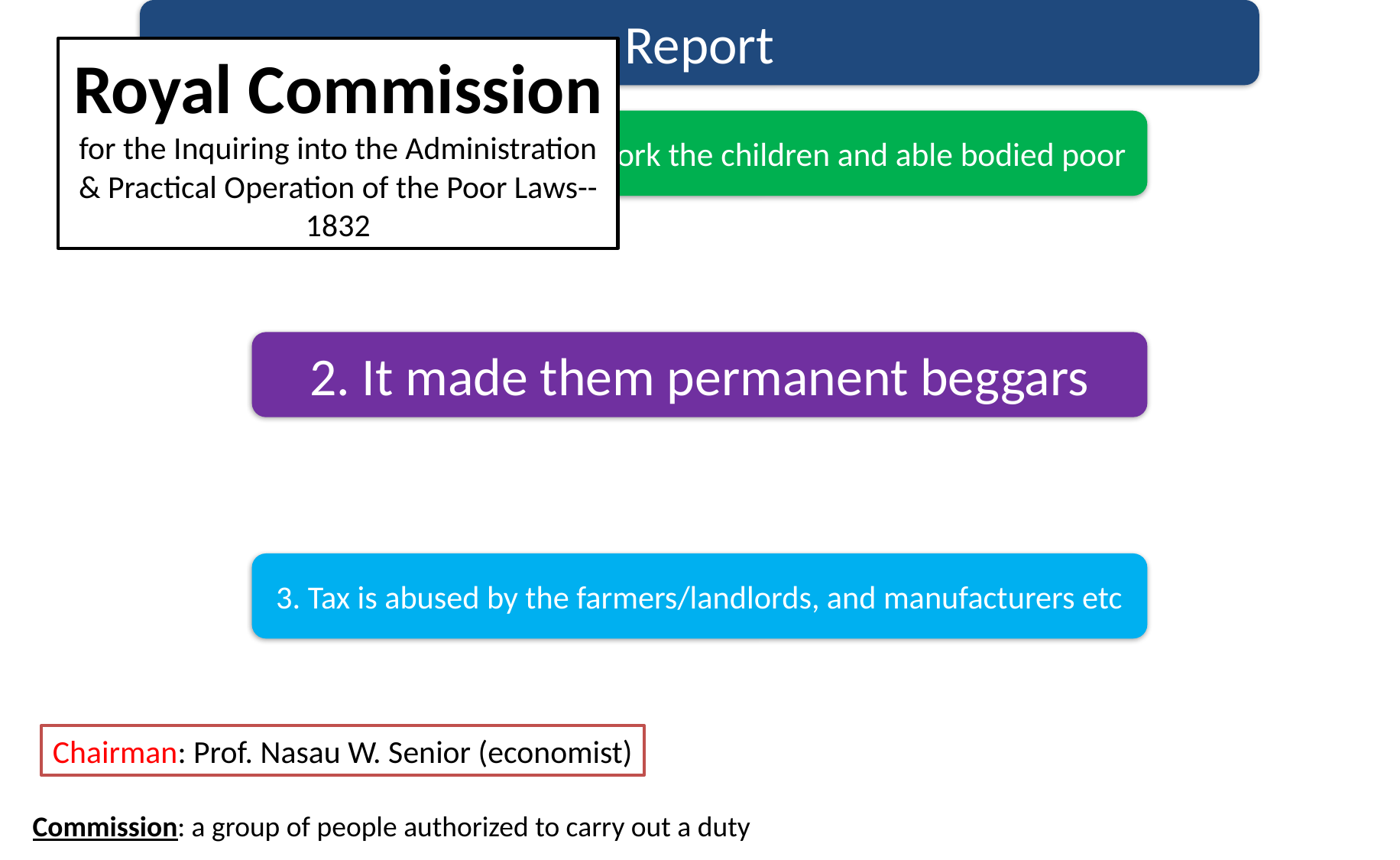

Report
2. It made them permanent beggars
3. Tax is abused by the farmers/landlords, and manufacturers etc
Royal Commission for the Inquiring into the Administration & Practical Operation of the Poor Laws--1832
Chairman: Prof. Nasau W. Senior (economist)
Commission: a group of people authorized to carry out a duty